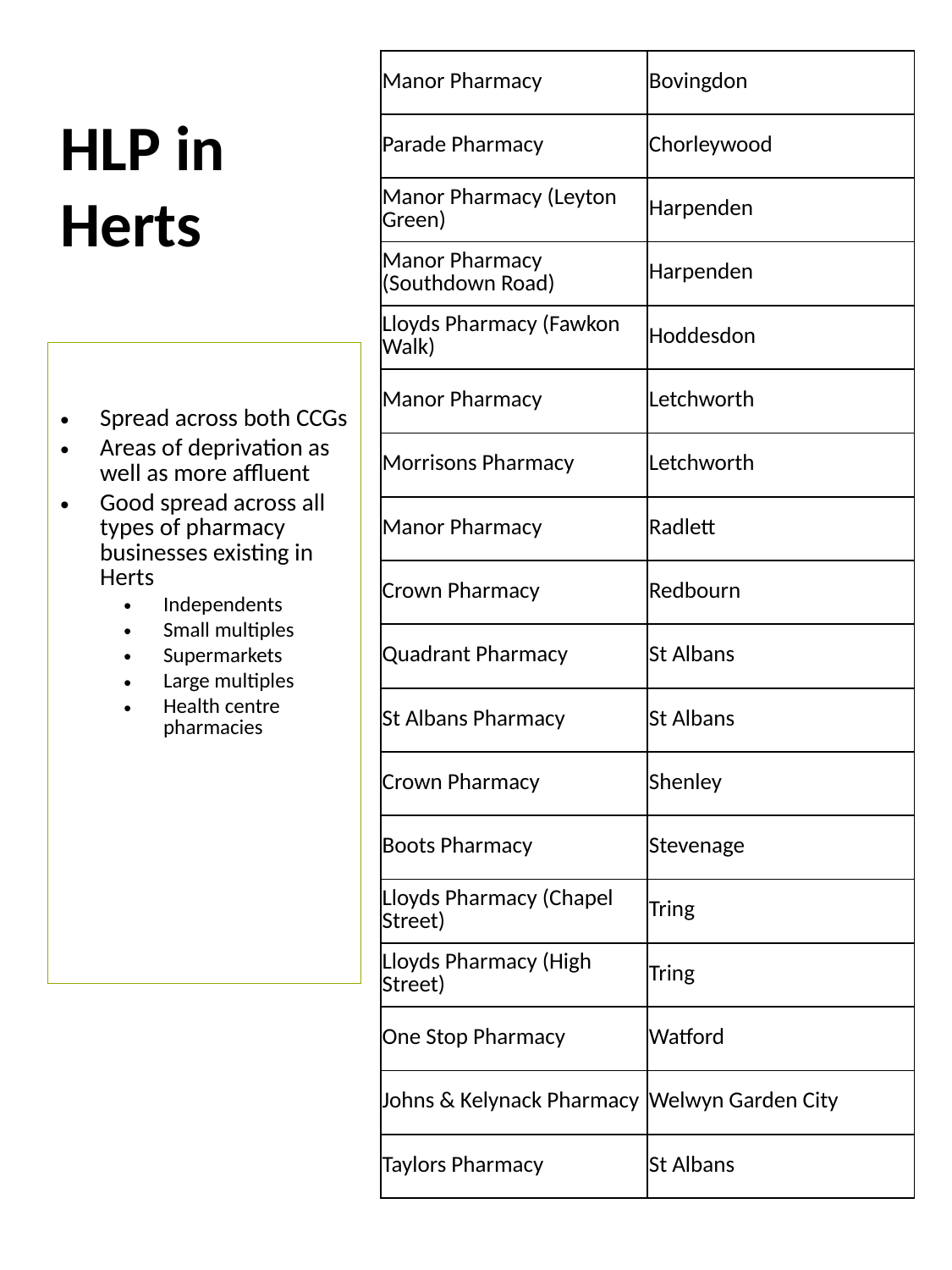

| Manor Pharmacy | Bovingdon |
| --- | --- |
| Parade Pharmacy | Chorleywood |
| Manor Pharmacy (Leyton Green) | Harpenden |
| Manor Pharmacy (Southdown Road) | Harpenden |
| Lloyds Pharmacy (Fawkon Walk) | Hoddesdon |
| Manor Pharmacy | Letchworth |
| Morrisons Pharmacy | Letchworth |
| Manor Pharmacy | Radlett |
| Crown Pharmacy | Redbourn |
| Quadrant Pharmacy | St Albans |
| St Albans Pharmacy | St Albans |
| Crown Pharmacy | Shenley |
| Boots Pharmacy | Stevenage |
| Lloyds Pharmacy (Chapel Street) | Tring |
| Lloyds Pharmacy (High Street) | Tring |
| One Stop Pharmacy | Watford |
| Johns & Kelynack Pharmacy | Welwyn Garden City |
| Taylors Pharmacy | St Albans |
# HLP in Herts

Spread across both CCGs
Areas of deprivation as well as more affluent
Good spread across all types of pharmacy businesses existing in Herts
Independents
Small multiples
Supermarkets
Large multiples
Health centre pharmacies